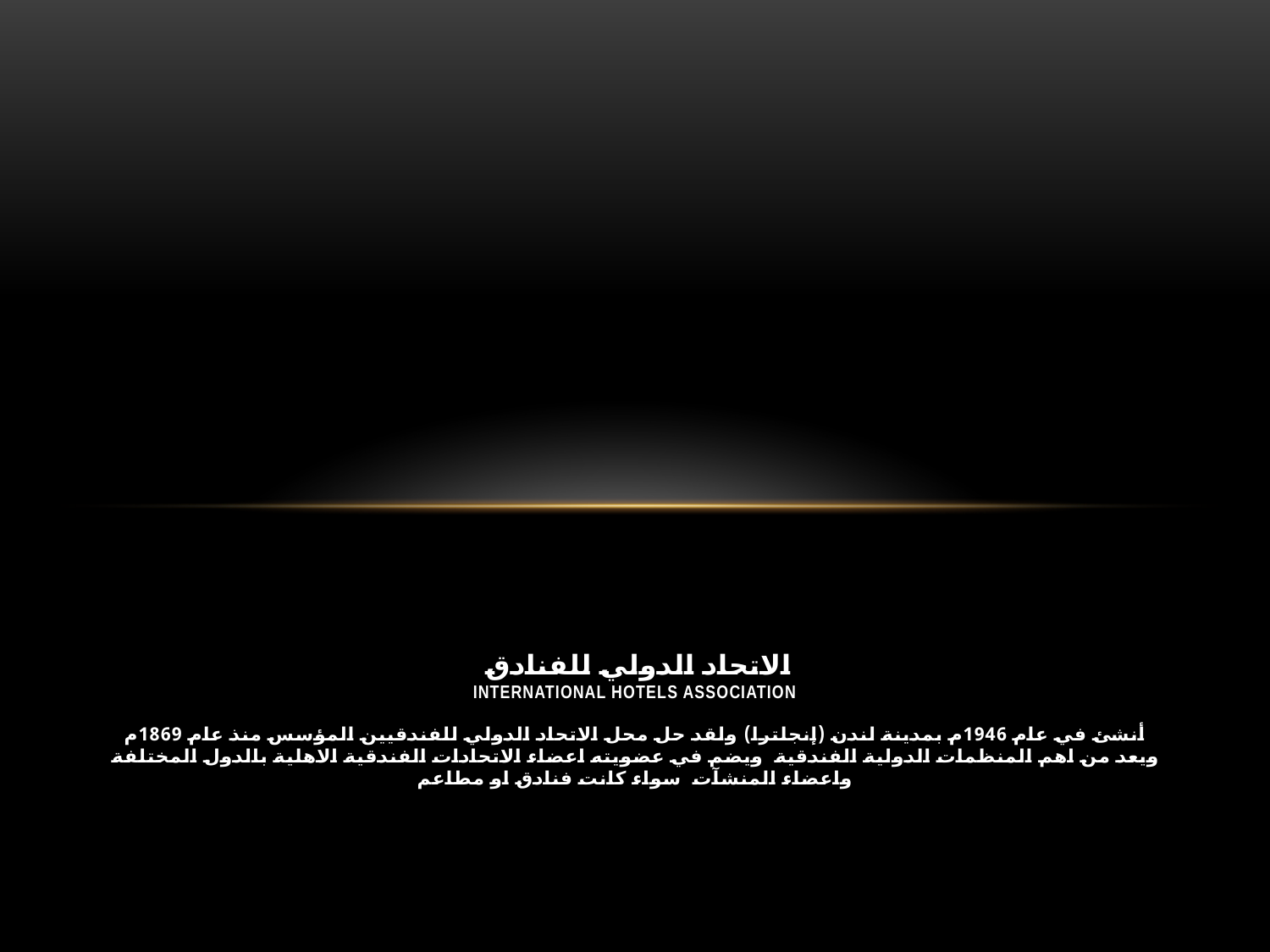

# الاتحاد الدولي للفنادق international hotels association أنشئ في عام 1946م بمدينة لندن (إنجلترا) ولقد حل محل الاتحاد الدولي للفندقيين المؤسس منذ عام 1869م ويعد من اهم المنظمات الدولية الفندقية  ويضم في عضويته اعضاء الاتحادات الفندقية الاهلية بالدول المختلفة واعضاء المنشآت  سواء كانت فنادق او مطاعم